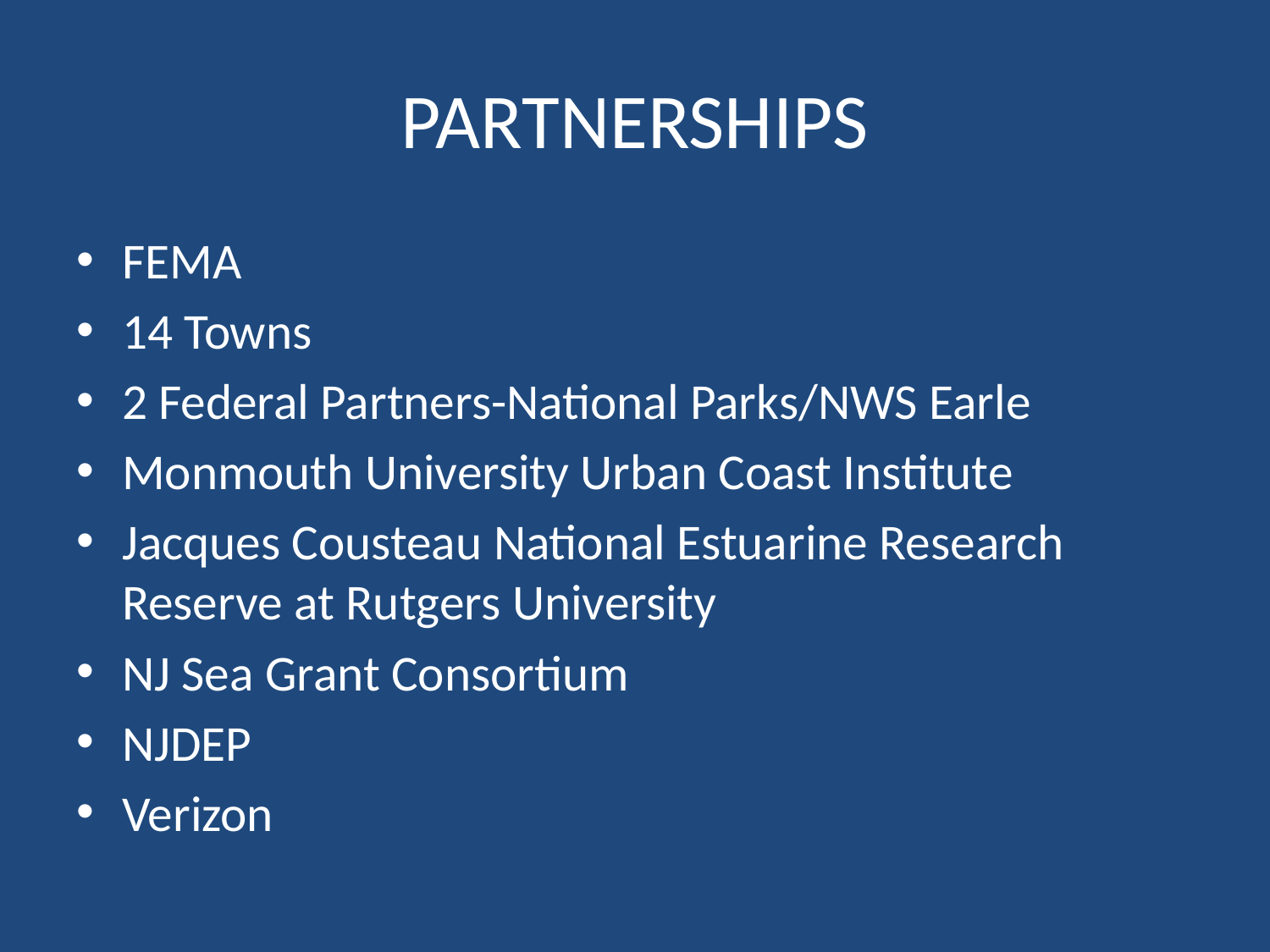

# PARTNERSHIPS
FEMA
14 Towns
2 Federal Partners-National Parks/NWS Earle
Monmouth University Urban Coast Institute
Jacques Cousteau National Estuarine Research Reserve at Rutgers University
NJ Sea Grant Consortium
NJDEP
Verizon